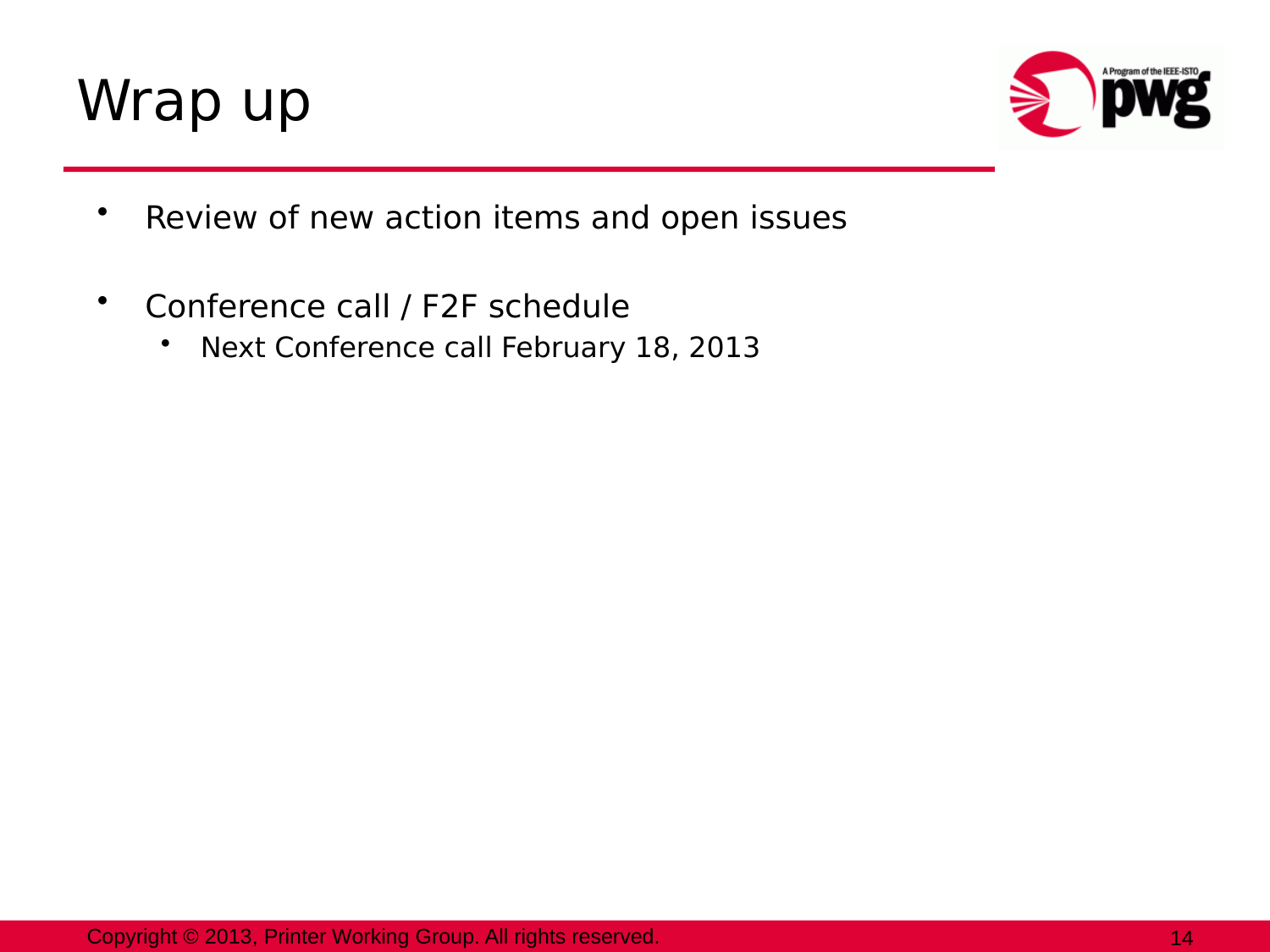

# Wrap up
Review of new action items and open issues

Conference call / F2F schedule
Next Conference call February 18, 2013
Copyright © 2013, Printer Working Group. All rights reserved.
14